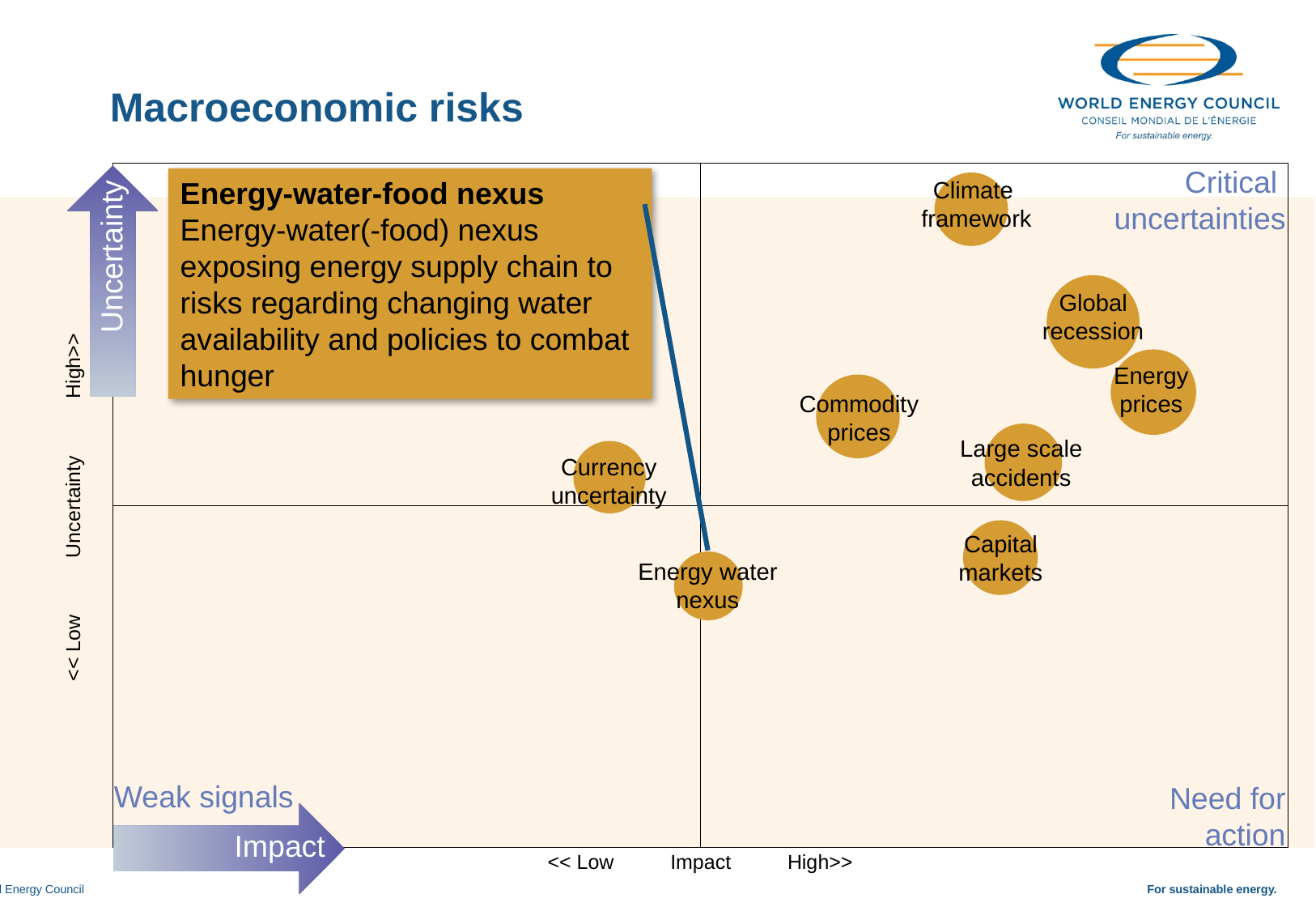

Macroeconomic risks
Critical
uncertainties

Energy-water-food nexus
Energy-water(-food) nexus exposing energy supply chain to risks regarding changing water availability and policies to combat hunger
Climate
framework

Uncertainty

Global
recession

Energy
prices

Commodity
prices

Large scale
accidents

Currency
uncertainty
<< Low          Uncertainty          High>>

Capital
markets
Energy water
nexus

Weak signals
Need for
action

Impact
<< Low          Impact          High>>